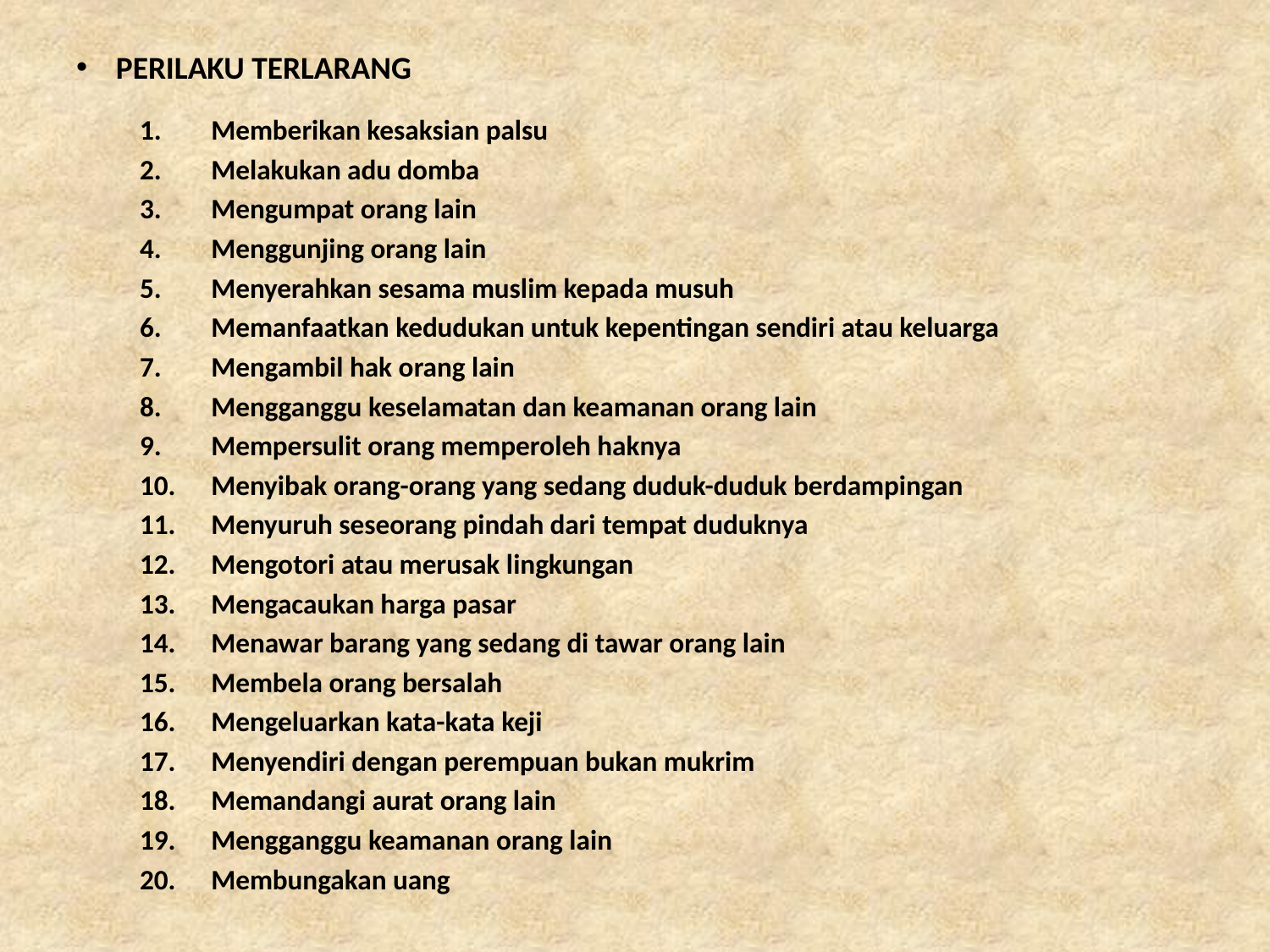

# PERILAKU TERLARANG
Memberikan kesaksian palsu
Melakukan adu domba
Mengumpat orang lain
Menggunjing orang lain
Menyerahkan sesama muslim kepada musuh
Memanfaatkan kedudukan untuk kepentingan sendiri atau keluarga
Mengambil hak orang lain
Mengganggu keselamatan dan keamanan orang lain
Mempersulit orang memperoleh haknya
Menyibak orang-orang yang sedang duduk-duduk berdampingan
Menyuruh seseorang pindah dari tempat duduknya
Mengotori atau merusak lingkungan
Mengacaukan harga pasar
Menawar barang yang sedang di tawar orang lain
Membela orang bersalah
Mengeluarkan kata-kata keji
Menyendiri dengan perempuan bukan mukrim
Memandangi aurat orang lain
Mengganggu keamanan orang lain
Membungakan uang